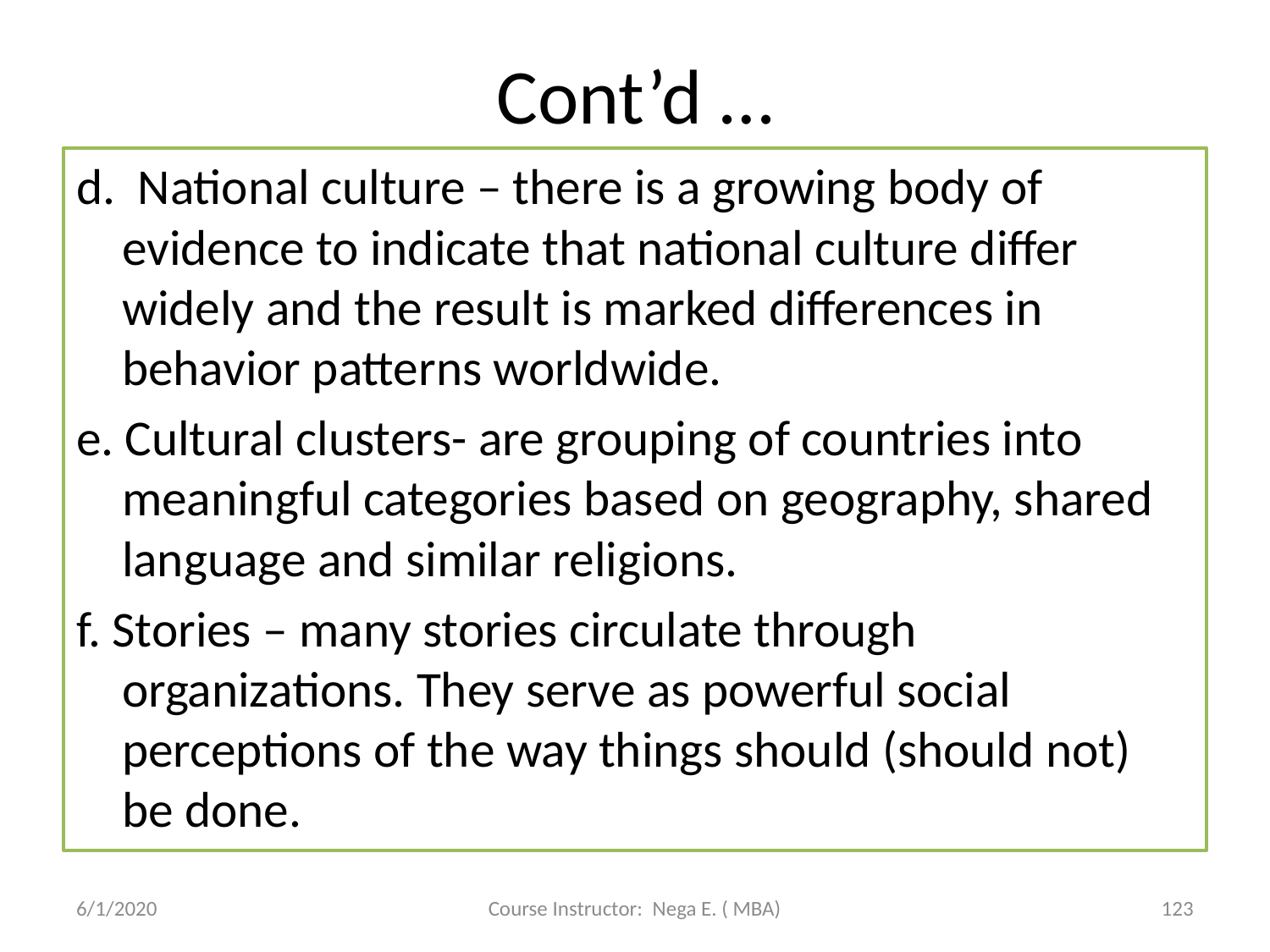

# Cont’d …
d.  National culture – there is a growing body of evidence to indicate that national culture differ widely and the result is marked differences in behavior patterns worldwide.
e. Cultural clusters- are grouping of countries into meaningful categories based on geography, shared language and similar religions.
f. Stories – many stories circulate through organizations. They serve as powerful social perceptions of the way things should (should not) be done.

6/1/2020
Course Instructor:  Nega E. ( MBA)
123